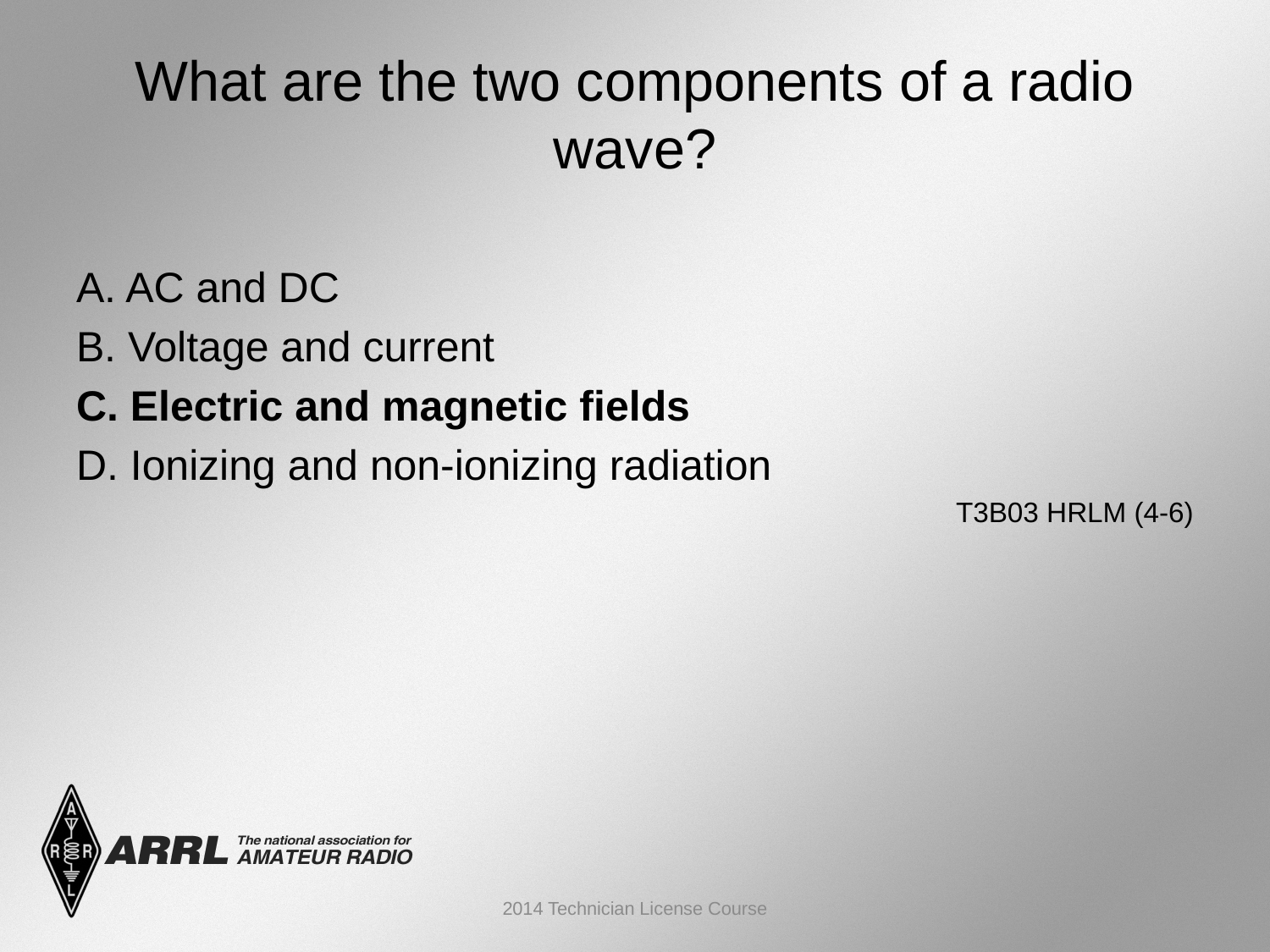

# What are the two components of a radio wave?
A. AC and DC
B. Voltage and current
C. Electric and magnetic fields
D. Ionizing and non-ionizing radiation
 T3B03 HRLM (4-6)
2014 Technician License Course